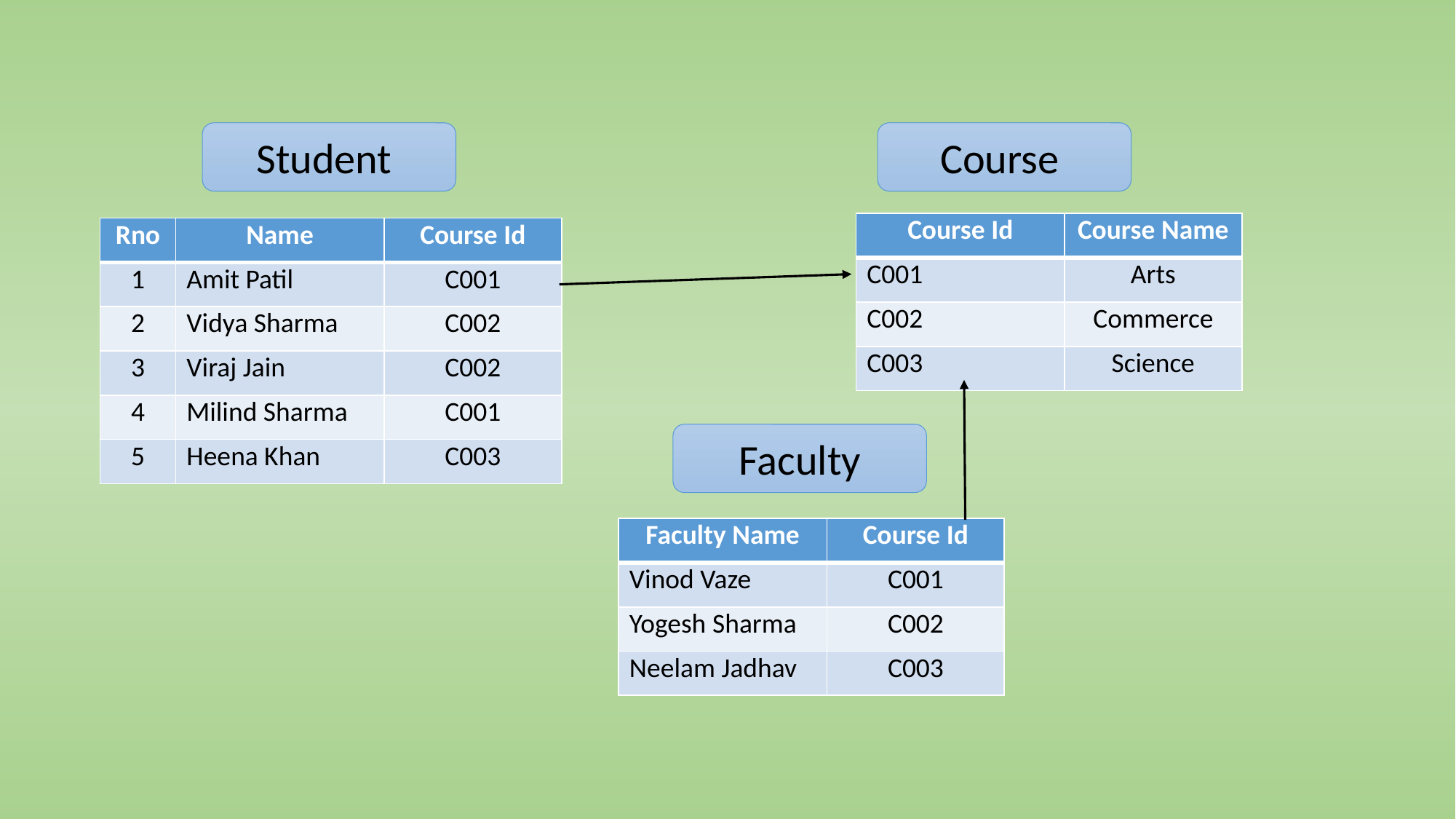

Student
Course
| Course Id | Course Name |
| --- | --- |
| C001 | Arts |
| C002 | Commerce |
| C003 | Science |
| Rno | Name | Course Id |
| --- | --- | --- |
| 1 | Amit Patil | C001 |
| 2 | Vidya Sharma | C002 |
| 3 | Viraj Jain | C002 |
| 4 | Milind Sharma | C001 |
| 5 | Heena Khan | C003 |
Faculty
| Faculty Name | Course Id |
| --- | --- |
| Vinod Vaze | C001 |
| Yogesh Sharma | C002 |
| Neelam Jadhav | C003 |